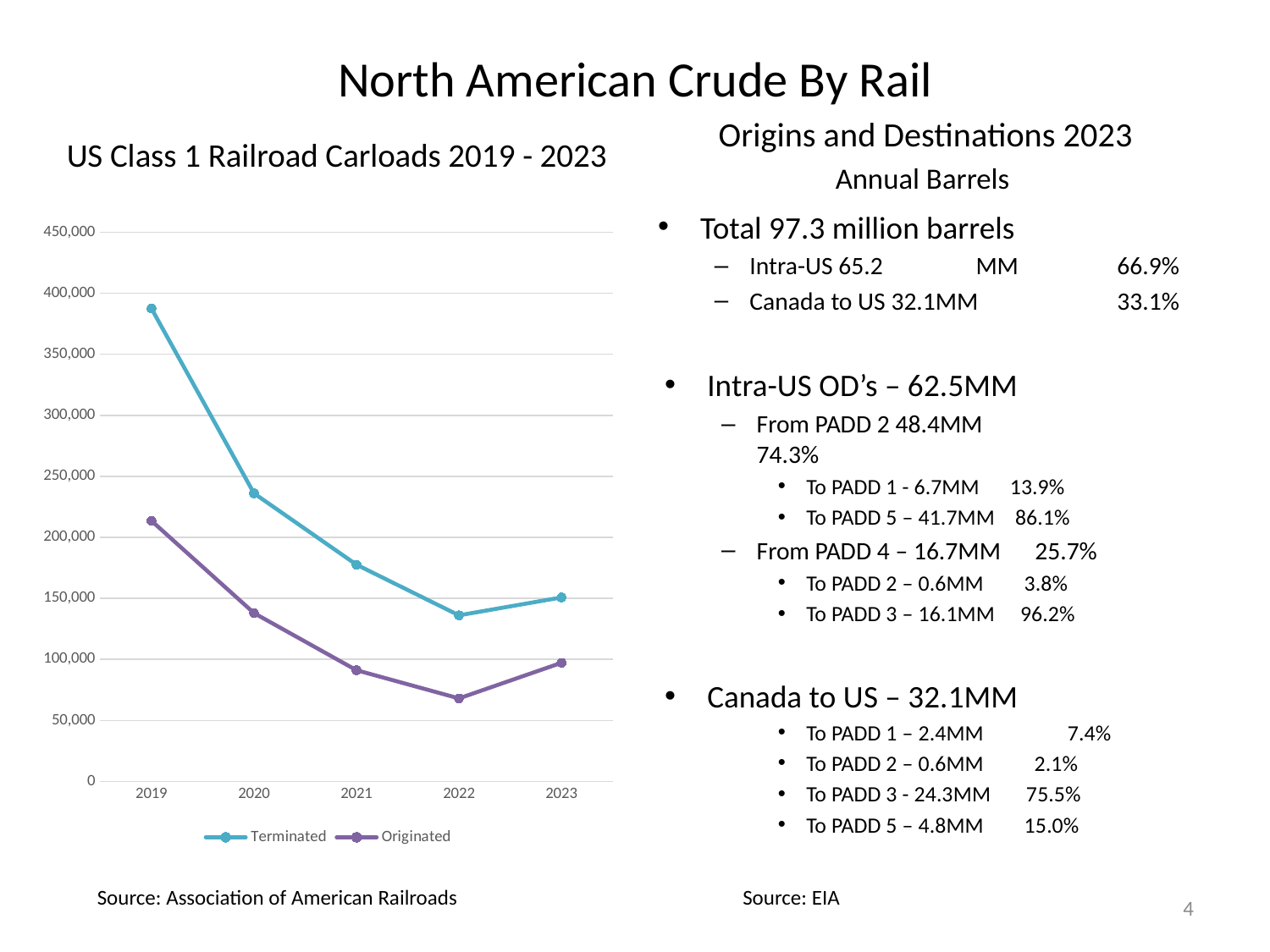

# North American Crude By Rail
Origins and Destinations 2023
Annual Barrels
 US Class 1 Railroad Carloads 2019 - 2023
Total 97.3 million barrels
Intra-US 65.2	MM   	     66.9%
Canada to US 32.1MM	     33.1%

Intra-US OD’s – 62.5MM
From PADD 2 48.4MM 	     74.3%
To PADD 1 - 6.7MM      13.9%
To PADD 5 – 41.7MM    86.1%
From PADD 4 – 16.7MM      25.7%
To PADD 2 – 0.6MM        3.8%
To PADD 3 – 16.1MM     96.2%

Canada to US – 32.1MM
To PADD 1 – 2.4MM	       7.4%
To PADD 2 – 0.6MM          2.1%
To PADD 3 - 24.3MM       75.5%
To PADD 5 – 4.8MM        15.0%

### Chart

| Category | Terminated | Originated |
|---|---|---|
| 2019 | 387430.0 | 213563.0 |
| 2020 | 236069.0 | 137949.0 |
| 2021 | 177624.0 | 91152.0 |
| 2022 | 136088.0 | 68079.0 |
| 2023 | 150737.0 | 97212.0 |
Source: Association of American Railroads
Source: EIA
4